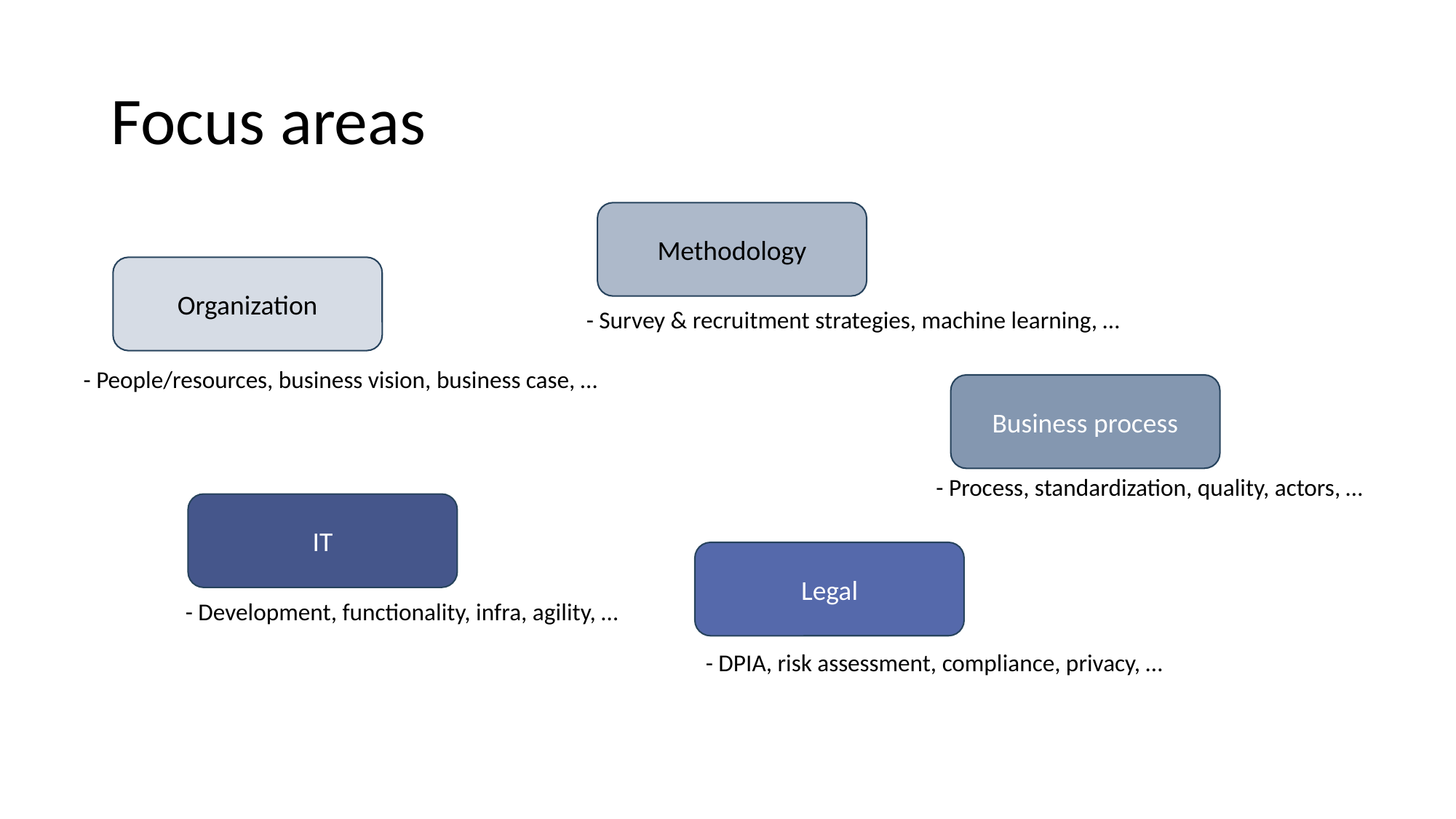

# Focus areas
Methodology
Organization
- Survey & recruitment strategies, machine learning, …
- People/resources, business vision, business case, …
Business process
- Process, standardization, quality, actors, …
IT
Legal
- Development, functionality, infra, agility, …
- DPIA, risk assessment, compliance, privacy, …